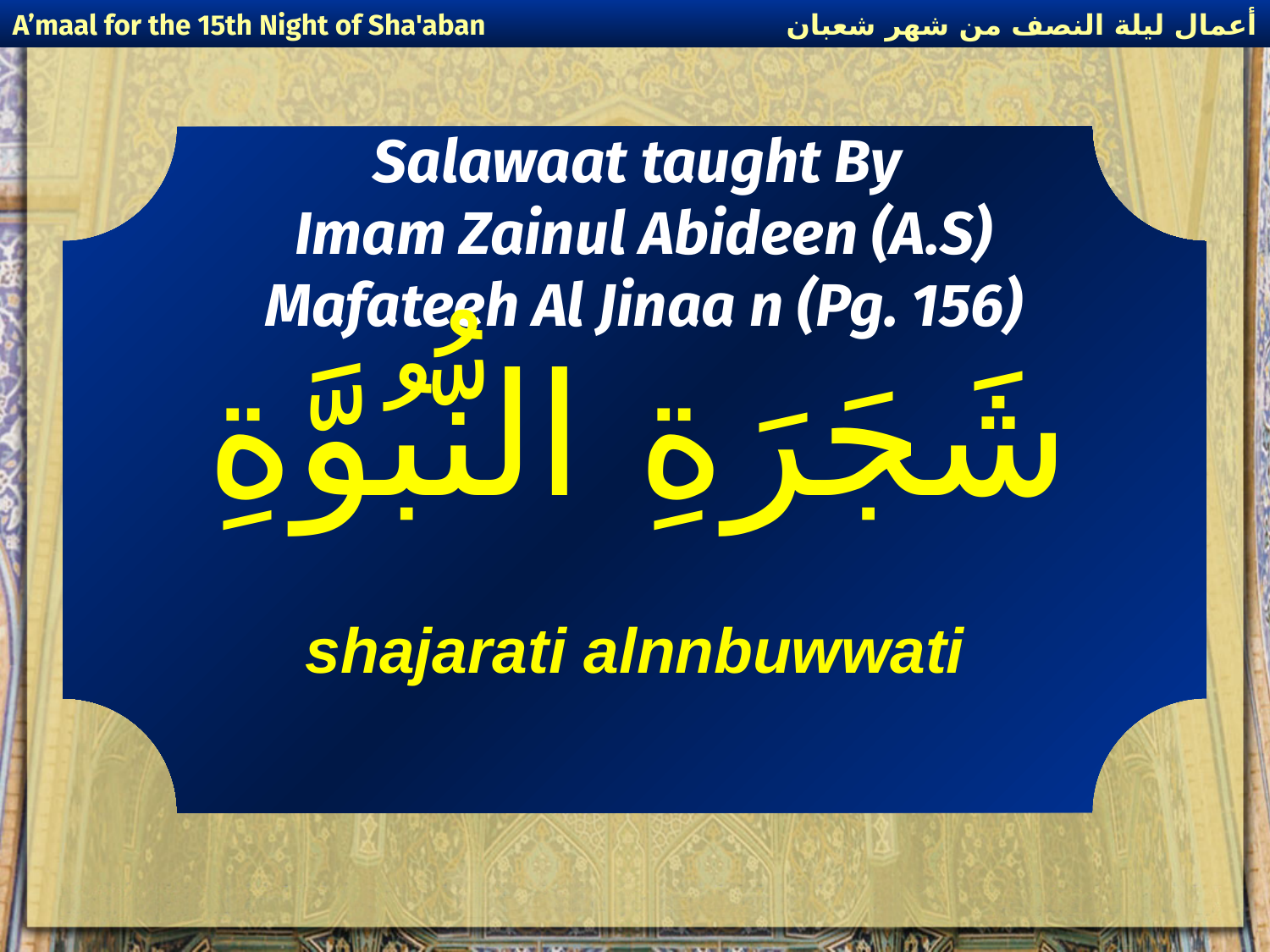

أعمال ليلة النصف من شهر شعبان
A’maal for the 15th Night of Sha'aban
Salawaat taught By
Imam Zainul Abideen (A.S)
Mafateeh Al Jinaa n (Pg. 156)

# شَجَرَةِ النُّبُوَّةِ
shajarati alnnbuwwati